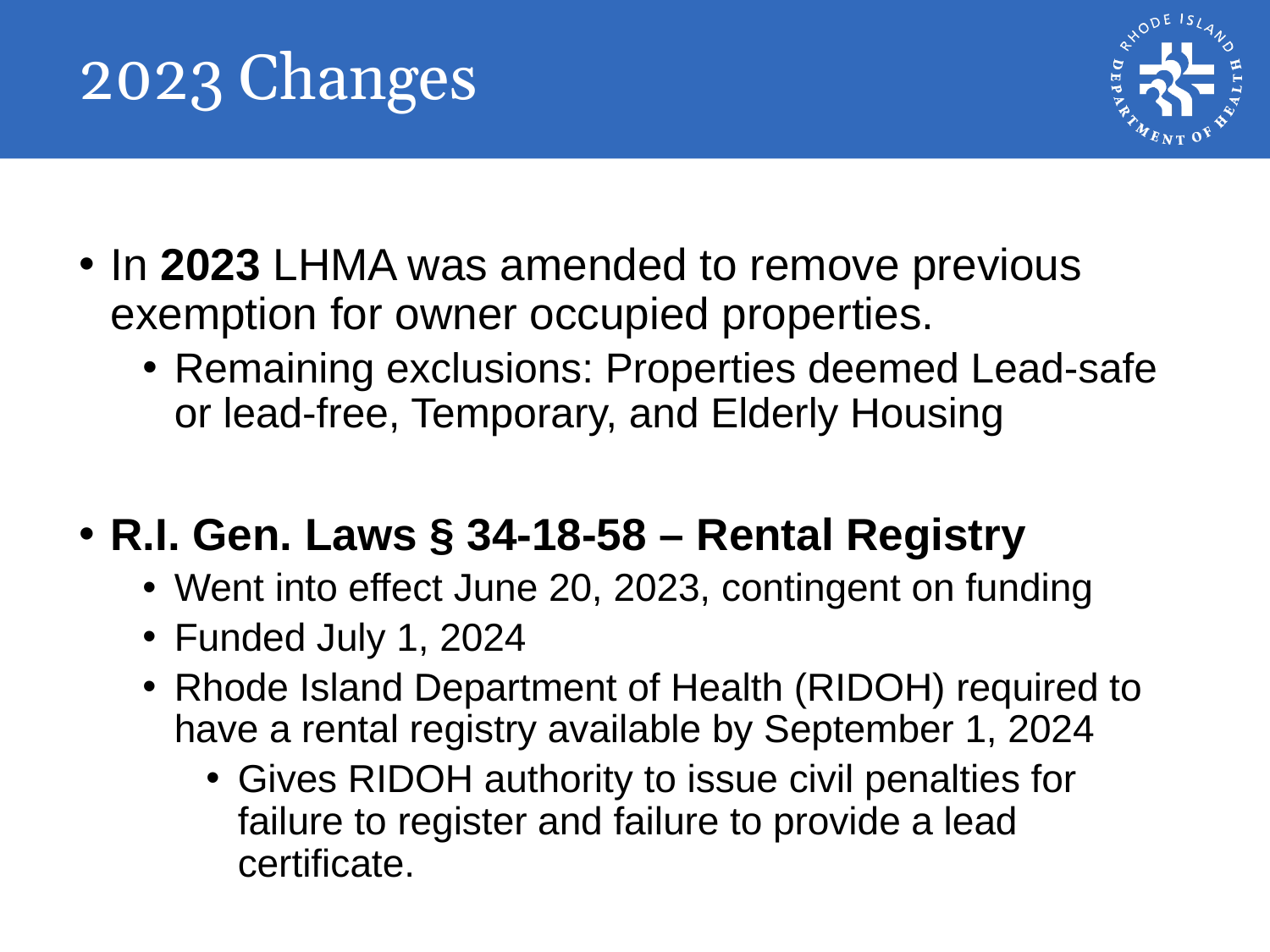

# 2023 Changes

In 2023 LHMA was amended to remove previous exemption for owner occupied properties.
Remaining exclusions: Properties deemed Lead-safe or lead-free, Temporary, and Elderly Housing

R.I. Gen. Laws § 34-18-58 – Rental Registry
Went into effect June 20, 2023, contingent on funding
Funded July 1, 2024
Rhode Island Department of Health (RIDOH) required to have a rental registry available by September 1, 2024
Gives RIDOH authority to issue civil penalties for failure to register and failure to provide a lead certificate.